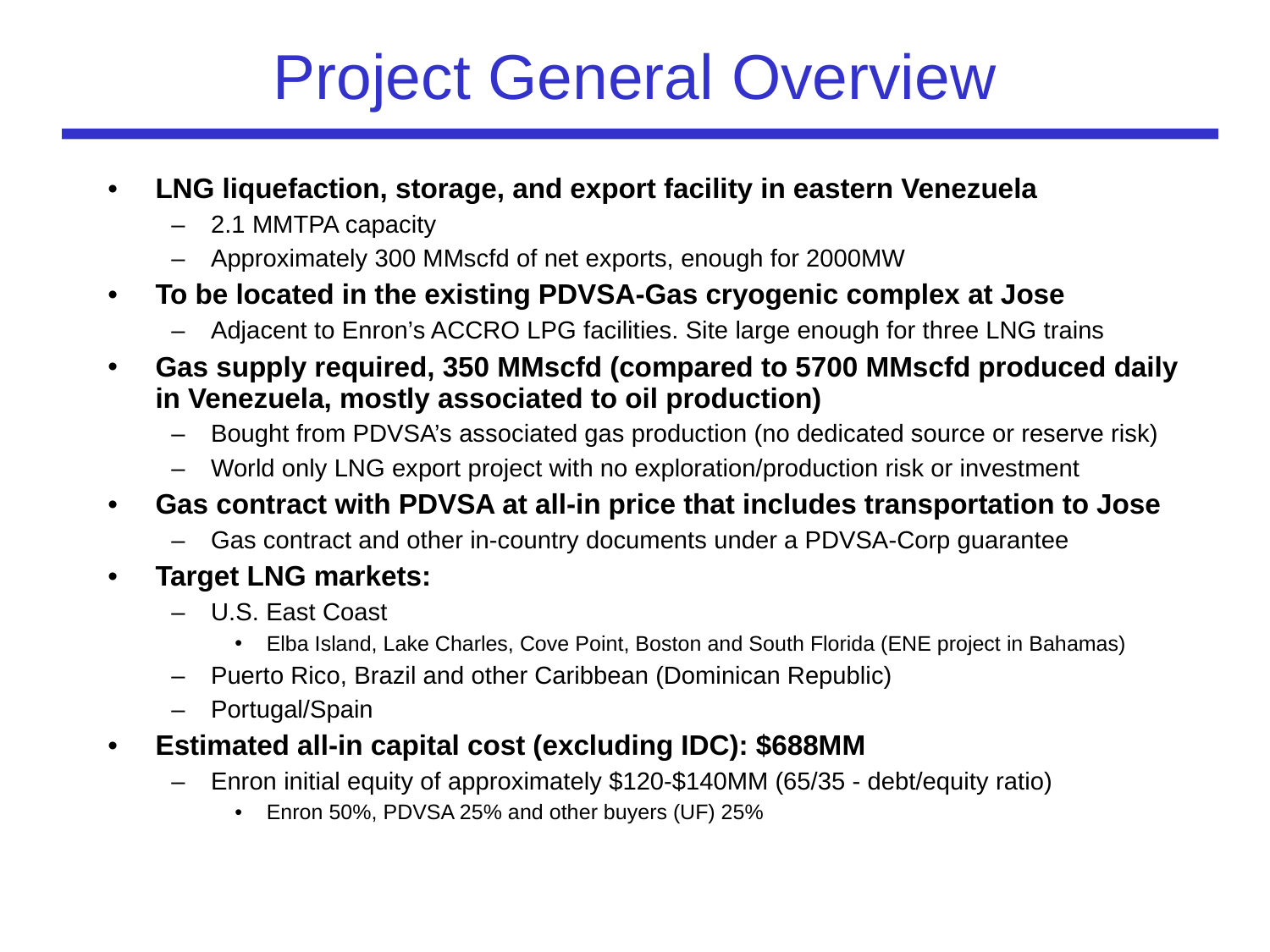

Project General Overview

LNG liquefaction, storage, and export facility in eastern Venezuela
2.1 MMTPA capacity
Approximately 300 MMscfd of net exports, enough for 2000MW
To be located in the existing PDVSA-Gas cryogenic complex at Jose
Adjacent to Enron’s ACCRO LPG facilities. Site large enough for three LNG trains
Gas supply required, 350 MMscfd (compared to 5700 MMscfd produced daily in Venezuela, mostly associated to oil production)
Bought from PDVSA’s associated gas production (no dedicated source or reserve risk)
World only LNG export project with no exploration/production risk or investment
Gas contract with PDVSA at all-in price that includes transportation to Jose
Gas contract and other in-country documents under a PDVSA-Corp guarantee
Target LNG markets:
U.S. East Coast
Elba Island, Lake Charles, Cove Point, Boston and South Florida (ENE project in Bahamas)
Puerto Rico, Brazil and other Caribbean (Dominican Republic)
Portugal/Spain
Estimated all-in capital cost (excluding IDC): $688MM
Enron initial equity of approximately $120-$140MM (65/35 - debt/equity ratio)
Enron 50%, PDVSA 25% and other buyers (UF) 25%